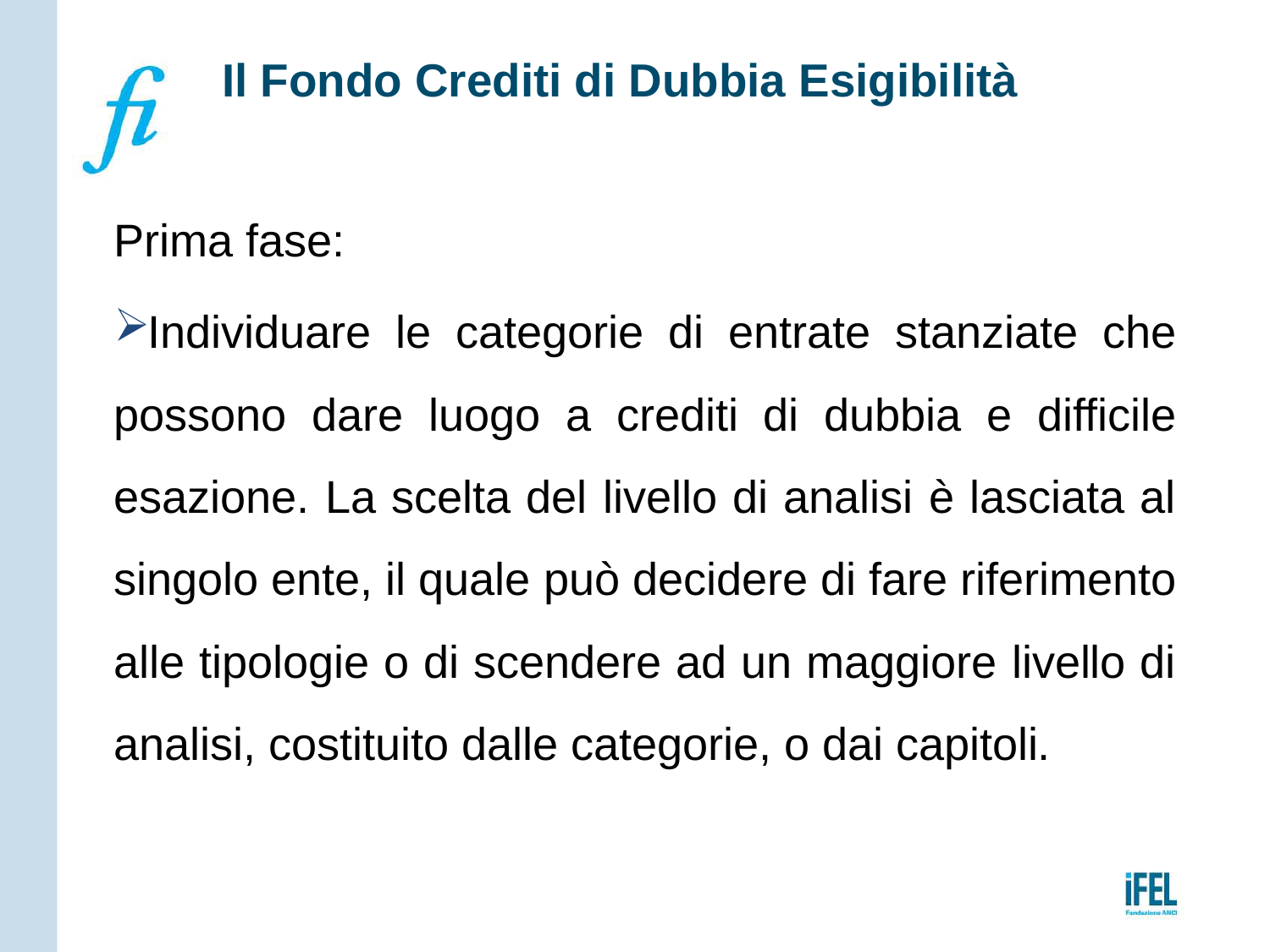

# Il Fondo Crediti di Dubbia Esigibilità

Prima fase:
Individuare le categorie di entrate stanziate che possono dare luogo a crediti di dubbia e difficile esazione. La scelta del livello di analisi è lasciata al singolo ente, il quale può decidere di fare riferimento alle tipologie o di scendere ad un maggiore livello di analisi, costituito dalle categorie, o dai capitoli.